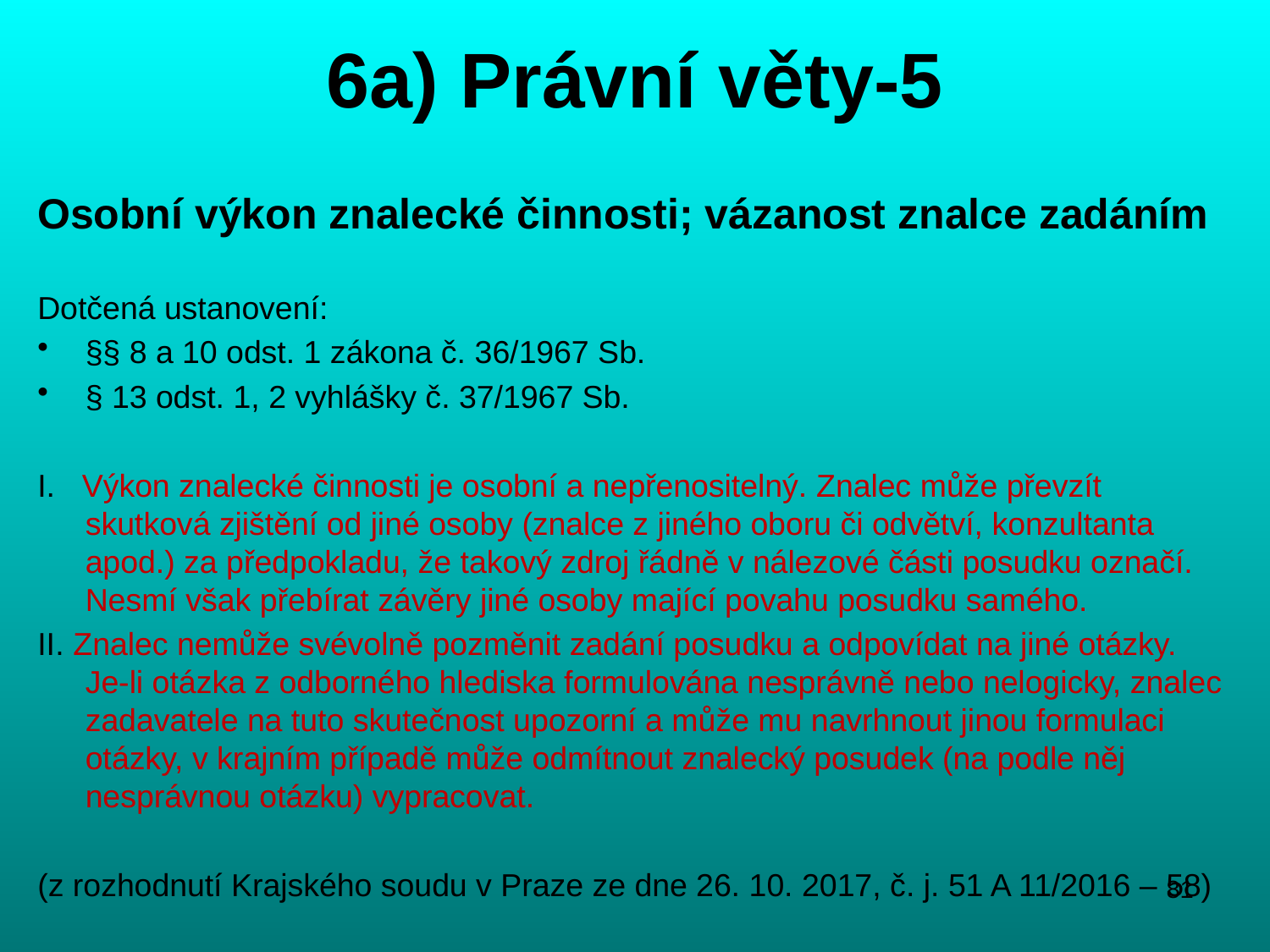

# 6a) Právní věty-5

Osobní výkon znalecké činnosti; vázanost znalce zadáním

Dotčená ustanovení:
§§ 8 a 10 odst. 1 zákona č. 36/1967 Sb.
§ 13 odst. 1, 2 vyhlášky č. 37/1967 Sb.

I.   Výkon znalecké činnosti je osobní a nepřenositelný. Znalec může převzít skutková zjištění od jiné osoby (znalce z jiného oboru či odvětví, konzultanta apod.) za předpokladu, že takový zdroj řádně v nálezové části posudku označí. Nesmí však přebírat závěry jiné osoby mající povahu posudku samého.
II. Znalec nemůže svévolně pozměnit zadání posudku a odpovídat na jiné otázky. Je-li otázka z odborného hlediska formulována nesprávně nebo nelogicky, znalec zadavatele na tuto skutečnost upozorní a může mu navrhnout jinou formulaci otázky, v krajním případě může odmítnout znalecký posudek (na podle něj nesprávnou otázku) vypracovat.

(z rozhodnutí Krajského soudu v Praze ze dne 26. 10. 2017, č. j. 51 A 11/2016 – 58)
81